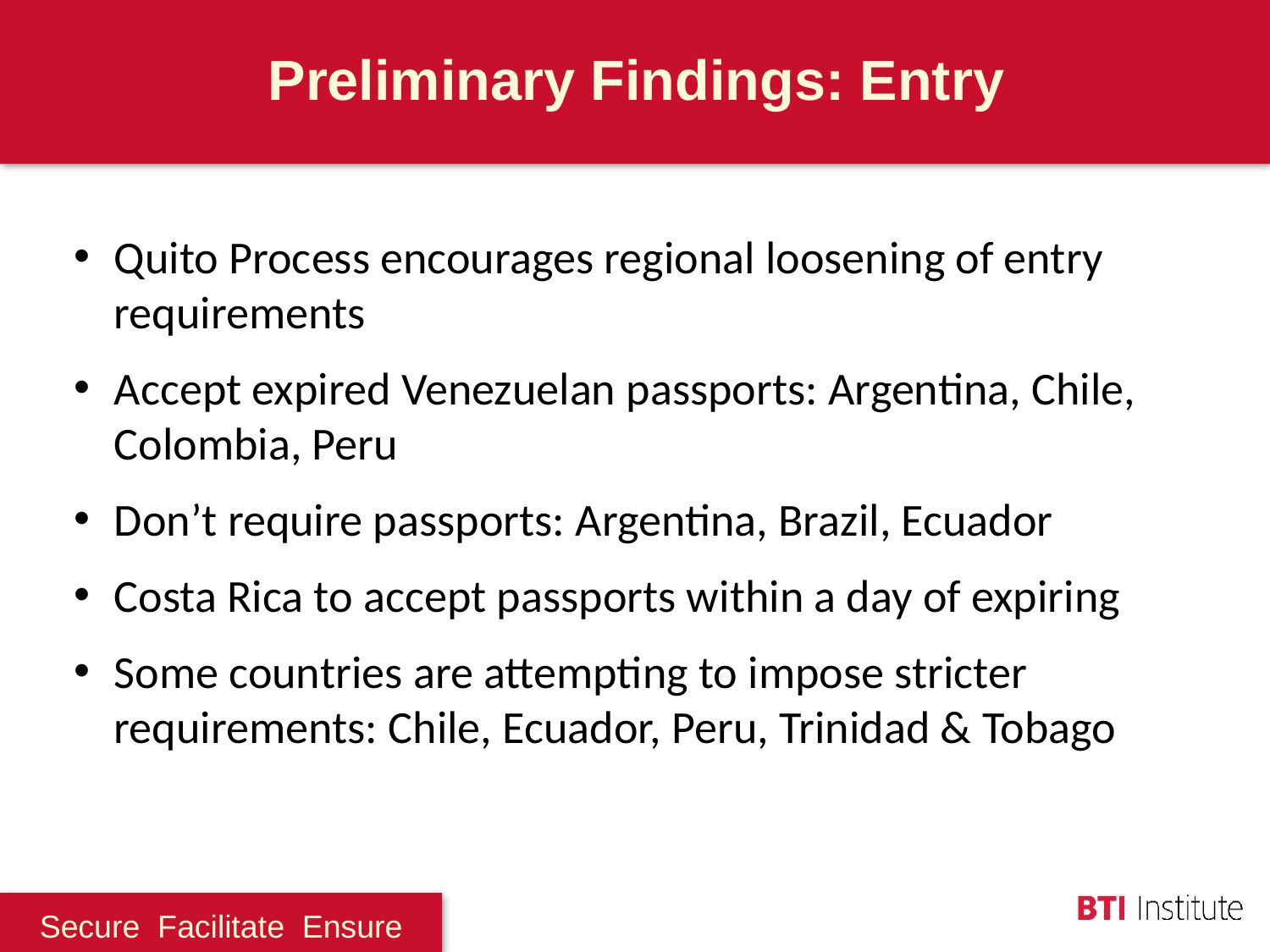

Preliminary Findings: Entry

Quito Process encourages regional loosening of entry requirements
Accept expired Venezuelan passports: Argentina, Chile, Colombia, Peru
Don’t require passports: Argentina, Brazil, Ecuador
Costa Rica to accept passports within a day of expiring
Some countries are attempting to impose stricter requirements: Chile, Ecuador, Peru, Trinidad & Tobago